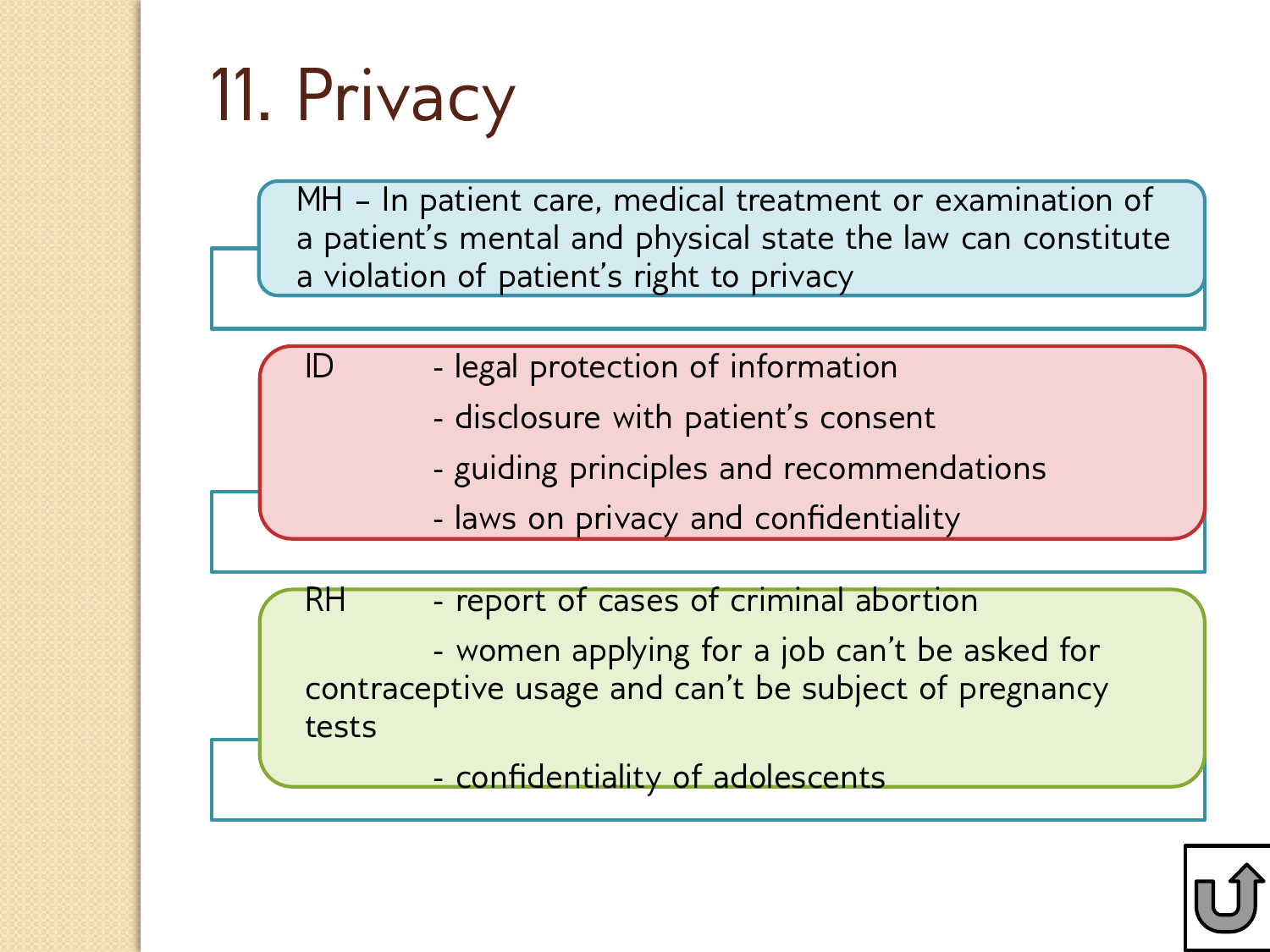

11. Privacy
MH – In patient care, medical treatment or examination of a patient’s mental and physical state the law can constitute a violation of patient’s right to privacy
ID	- legal protection of information
	- disclosure with patient’s consent
	- guiding principles and recommendations
	- laws on privacy and confidentiality
RH	- report of cases of criminal abortion
	- women applying for a job can’t be asked for contraceptive usage and can’t be subject of pregnancy tests
	- confidentiality of adolescents